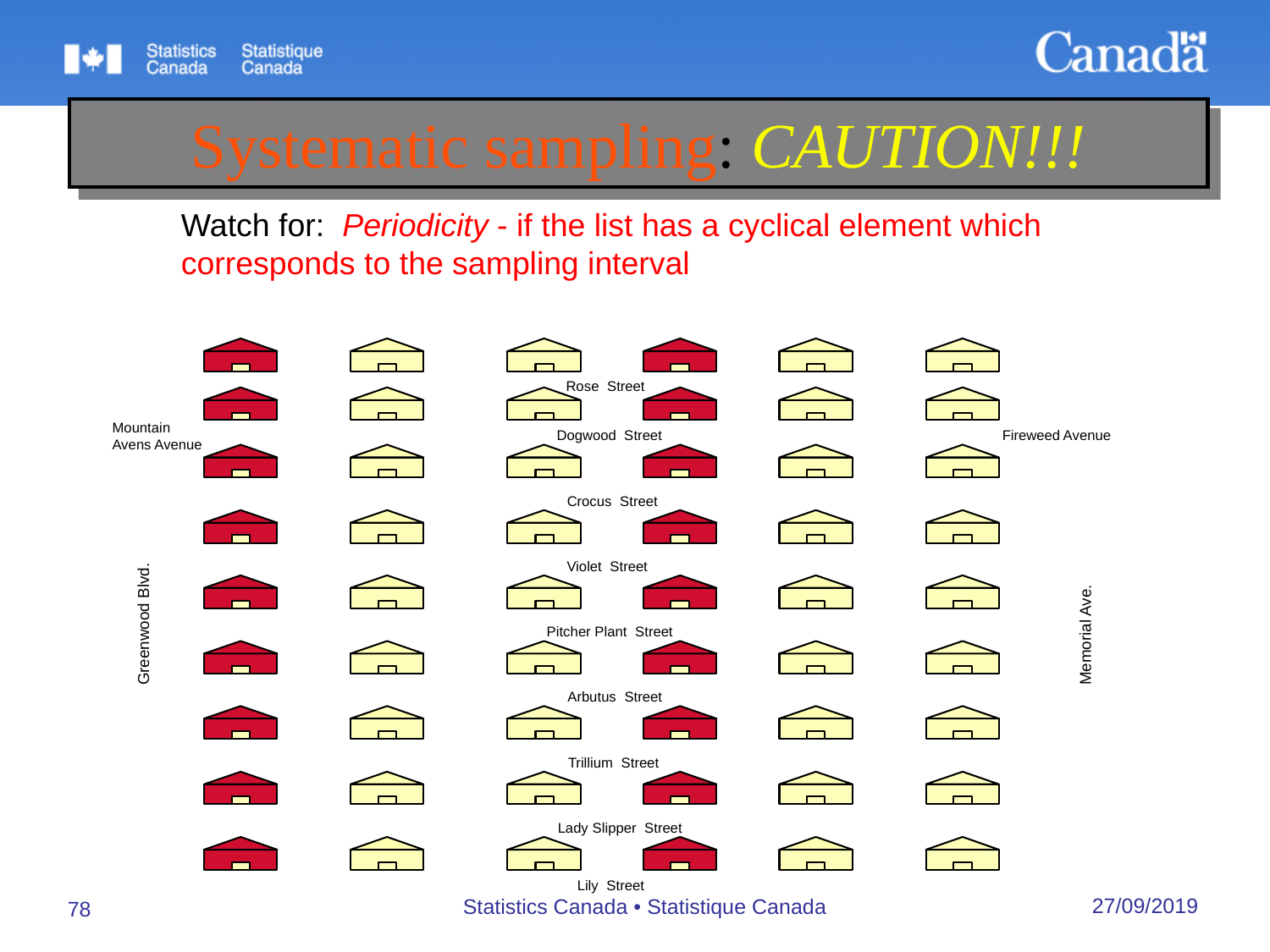

Systematic sampling: CAUTION!!!
Watch for:  Periodicity - if the list has a cyclical element which corresponds to the sampling interval

Rose  Street

Mountain
Avens Avenue

Dogwood  Street
Fireweed Avenue

Crocus  Street

Violet  Street

Pitcher Plant  Street

Arbutus  Street

Trillium  Street

Lady Slipper  Street

Lily  Street
Greenwood Blvd.
Memorial Ave.
27/09/2019
Statistics Canada • Statistique Canada
78